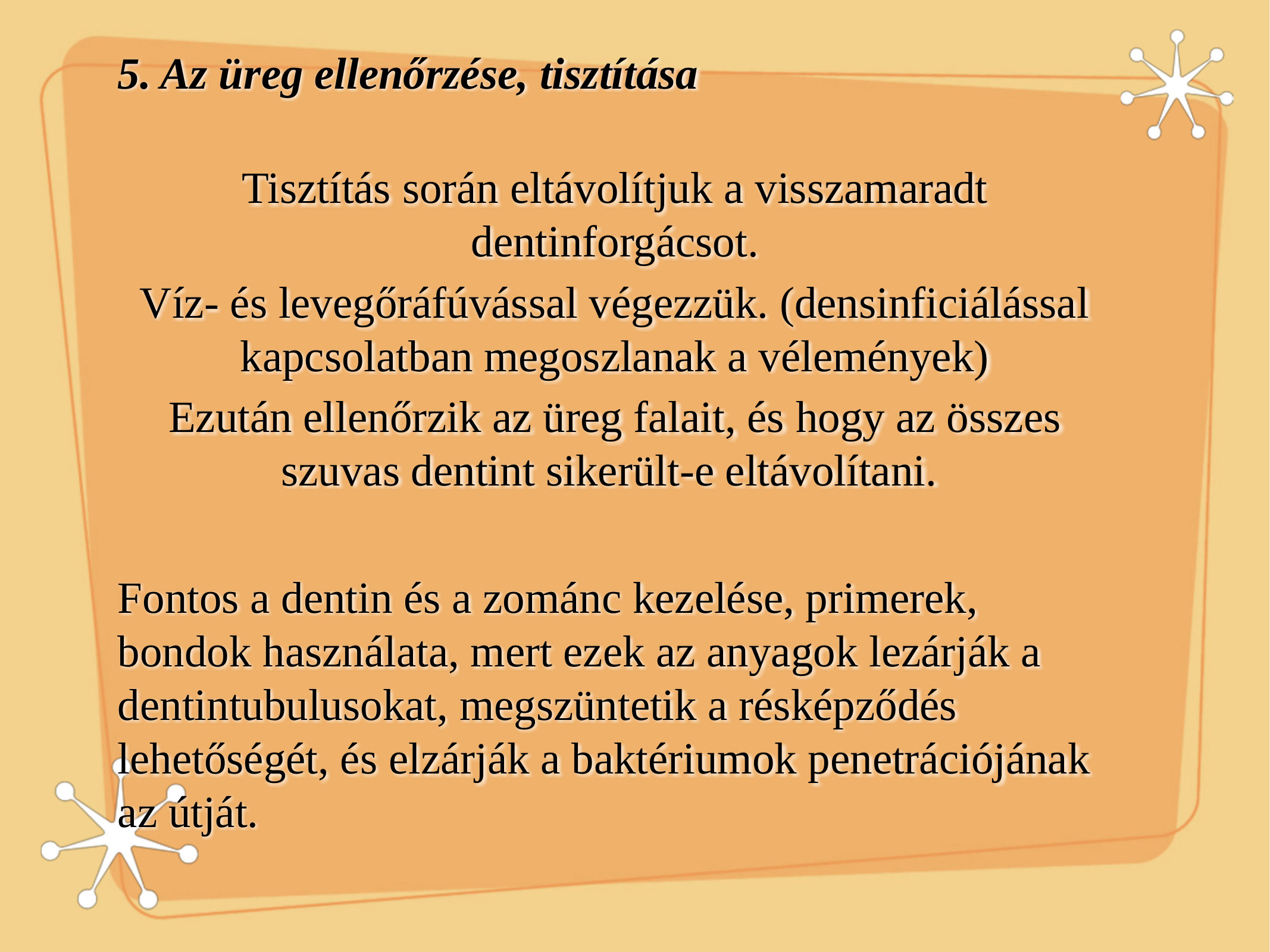

5. Az üreg ellenőrzése, tisztítása

Tisztítás során eltávolítjuk a visszamaradt dentinforgácsot.
Víz- és levegőráfúvással végezzük. (densinficiálással kapcsolatban megoszlanak a vélemények)
Ezután ellenőrzik az üreg falait, és hogy az összes szuvas dentint sikerült-e eltávolítani.
Fontos a dentin és a zománc kezelése, primerek, bondok használata, mert ezek az anyagok lezárják a dentintubulusokat, megszüntetik a résképződés lehetőségét, és elzárják a baktériumok penetrációjának az útját.